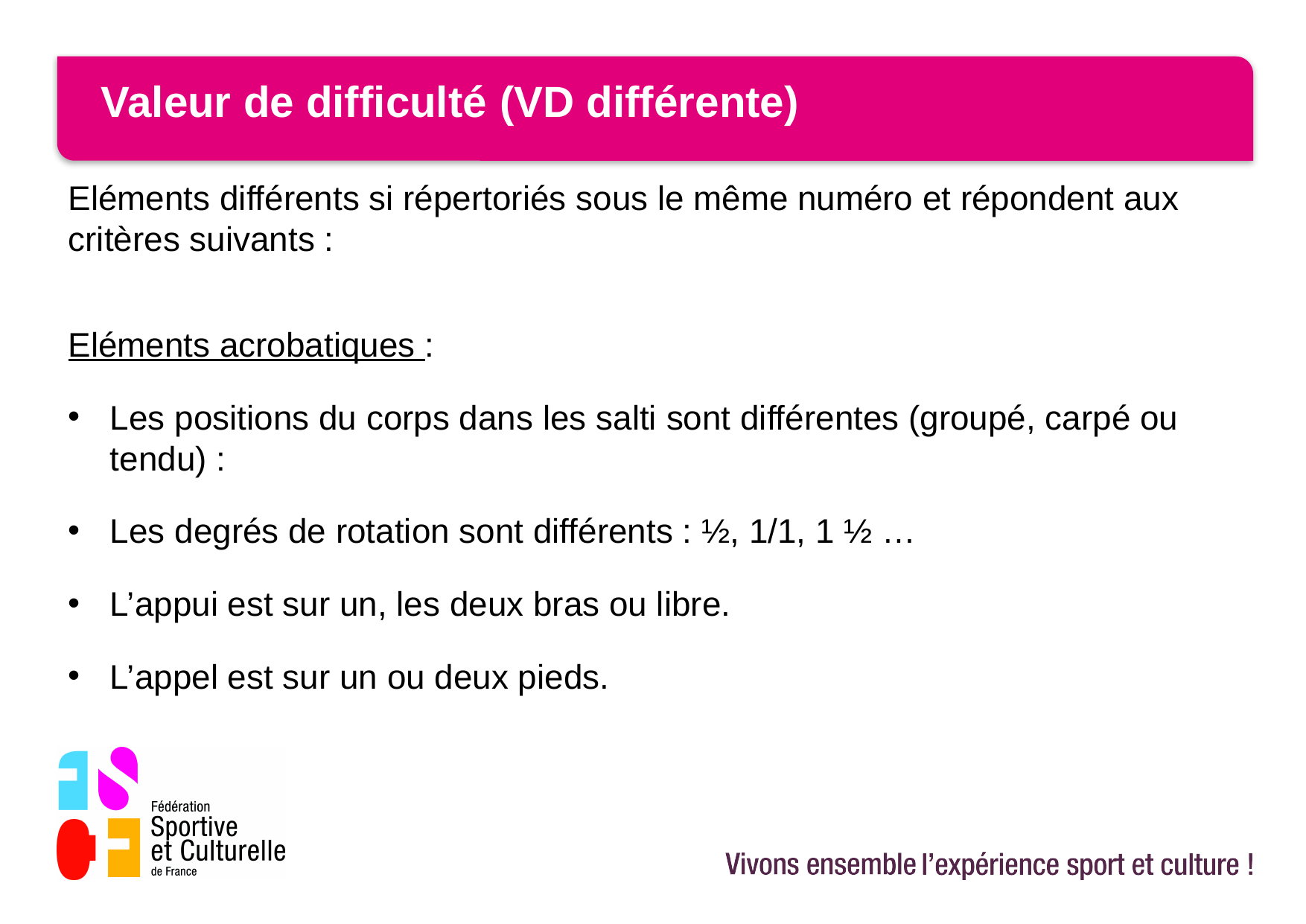

# Valeur de difficulté (VD différente)
Eléments différents si répertoriés sous le même numéro et répondent aux critères suivants :

Eléments acrobatiques :
Les positions du corps dans les salti sont différentes (groupé, carpé ou tendu) :
Les degrés de rotation sont différents : ½, 1/1, 1 ½ …
L’appui est sur un, les deux bras ou libre.
L’appel est sur un ou deux pieds.